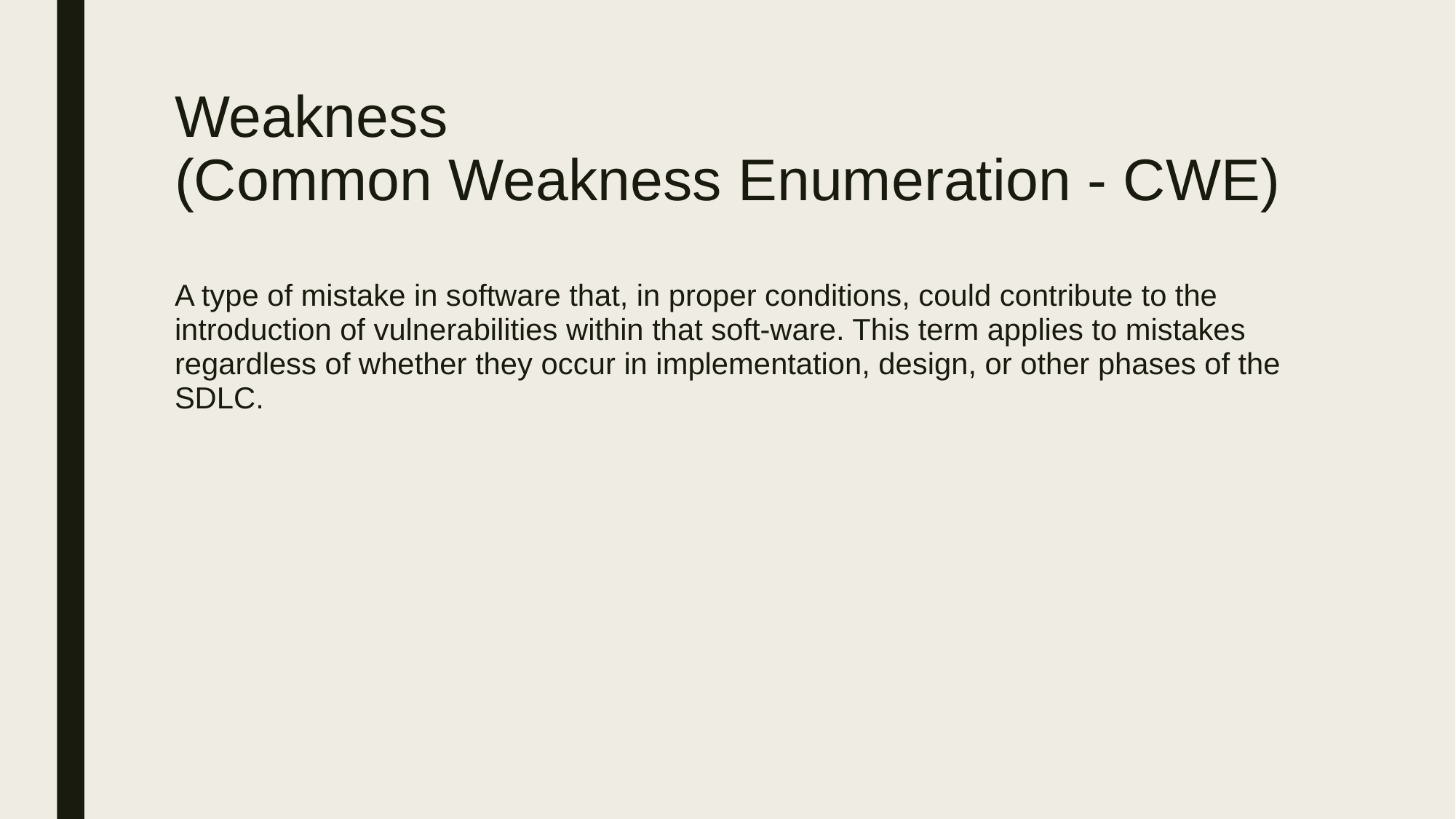

# Weakness (Common Weakness Enumeration - CWE)
A type of mistake in software that, in proper conditions, could contribute to the introduction of vulnerabilities within that soft-ware. This term applies to mistakes regardless of whether they occur in implementation, design, or other phases of the SDLC.